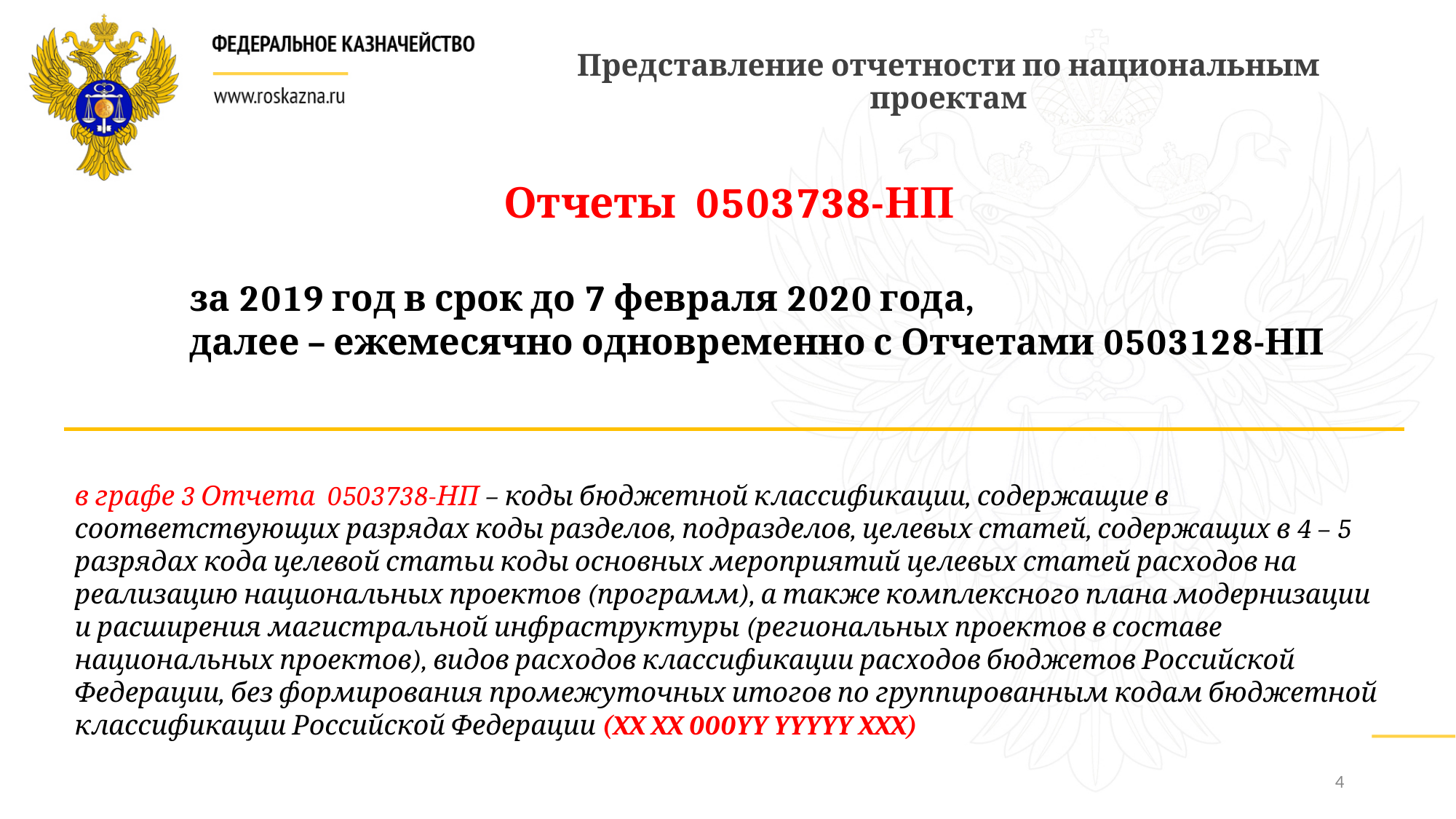

Представление отчетности по национальным проектам
Отчеты  0503738-НП
за 2019 год в срок до 7 февраля 2020 года,
далее – ежемесячно одновременно с Отчетами 0503128-НП
в графе 3 Отчета  0503738-НП – коды бюджетной классификации, содержащие в соответствующих разрядах коды разделов, подразделов, целевых статей, содержащих в 4 – 5 разрядах кода целевой статьи коды основных мероприятий целевых статей расходов на реализацию национальных проектов (программ), а также комплексного плана модернизации и расширения магистральной инфраструктуры (региональных проектов в составе национальных проектов), видов расходов классификации расходов бюджетов Российской Федерации, без формирования промежуточных итогов по группированным кодам бюджетной классификации Российской Федерации (XX XX 000YY YYYYY XXX)
4